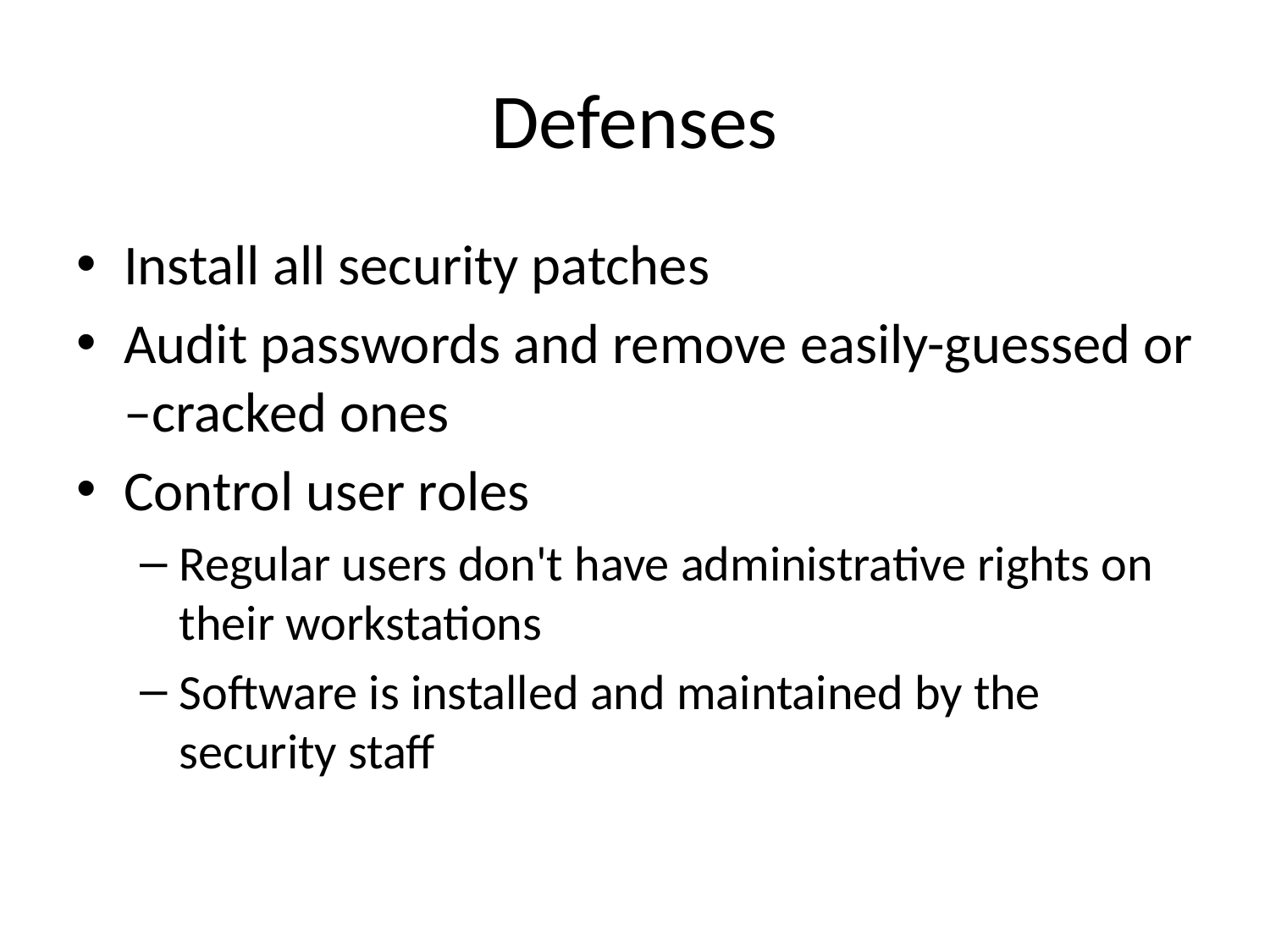

# Defenses
Install all security patches
Audit passwords and remove easily-guessed or –cracked ones
Control user roles
Regular users don't have administrative rights on their workstations
Software is installed and maintained by the security staff